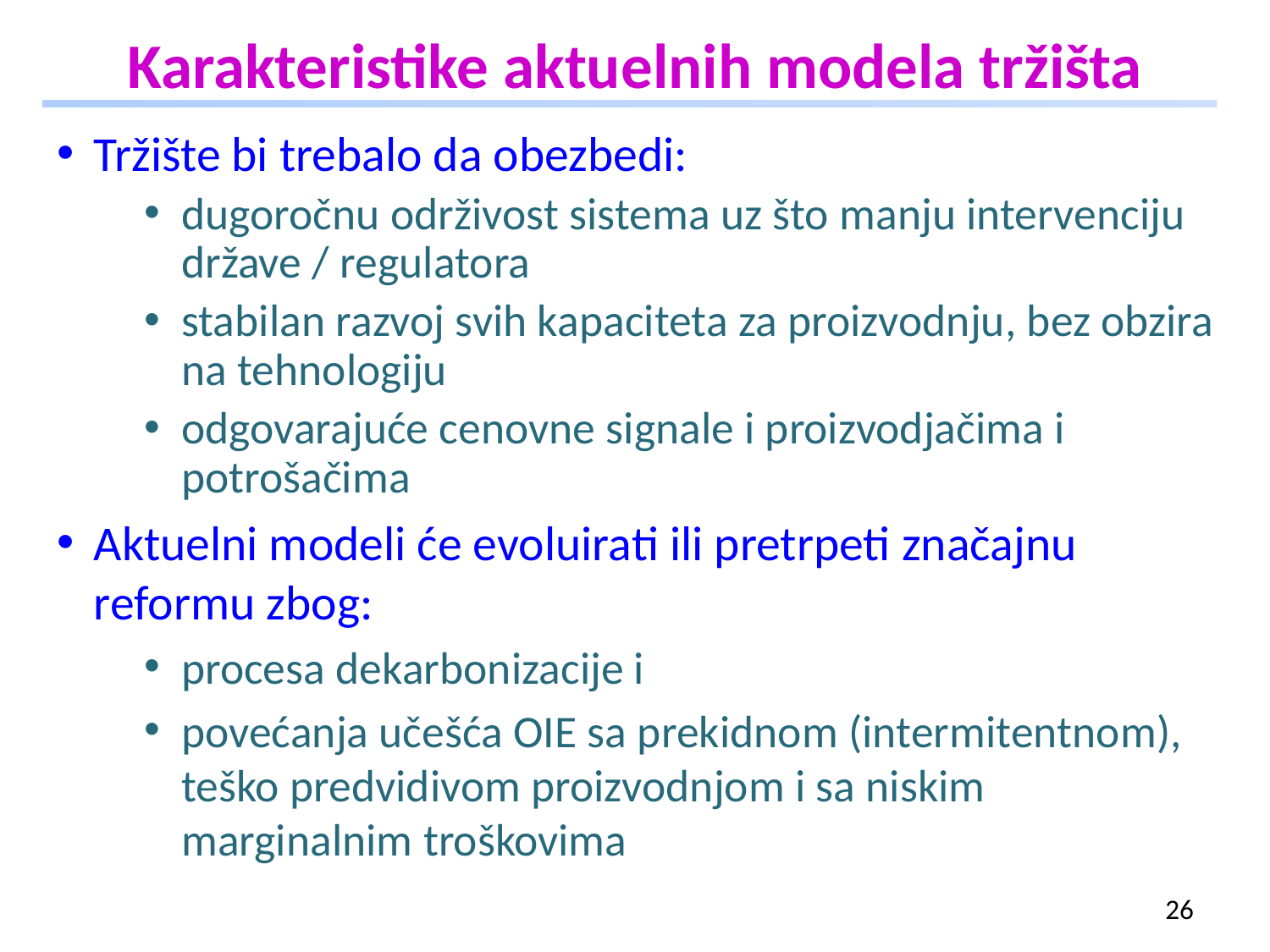

# Karakteristike aktuelnih modela tržišta

Tržište bi trebalo da obezbedi:
dugoročnu održivost sistema uz što manju intervenciju države / regulatora
stabilan razvoj svih kapaciteta za proizvodnju, bez obzira na tehnologiju
odgovarajuće cenovne signale i proizvodjačima i potrošačima
Aktuelni modeli će evoluirati ili pretrpeti značajnu reformu zbog:
procesa dekarbonizacije i
povećanja učešća OIE sa prekidnom (intermitentnom), teško predvidivom proizvodnjom i sa niskim marginalnim troškovima
26